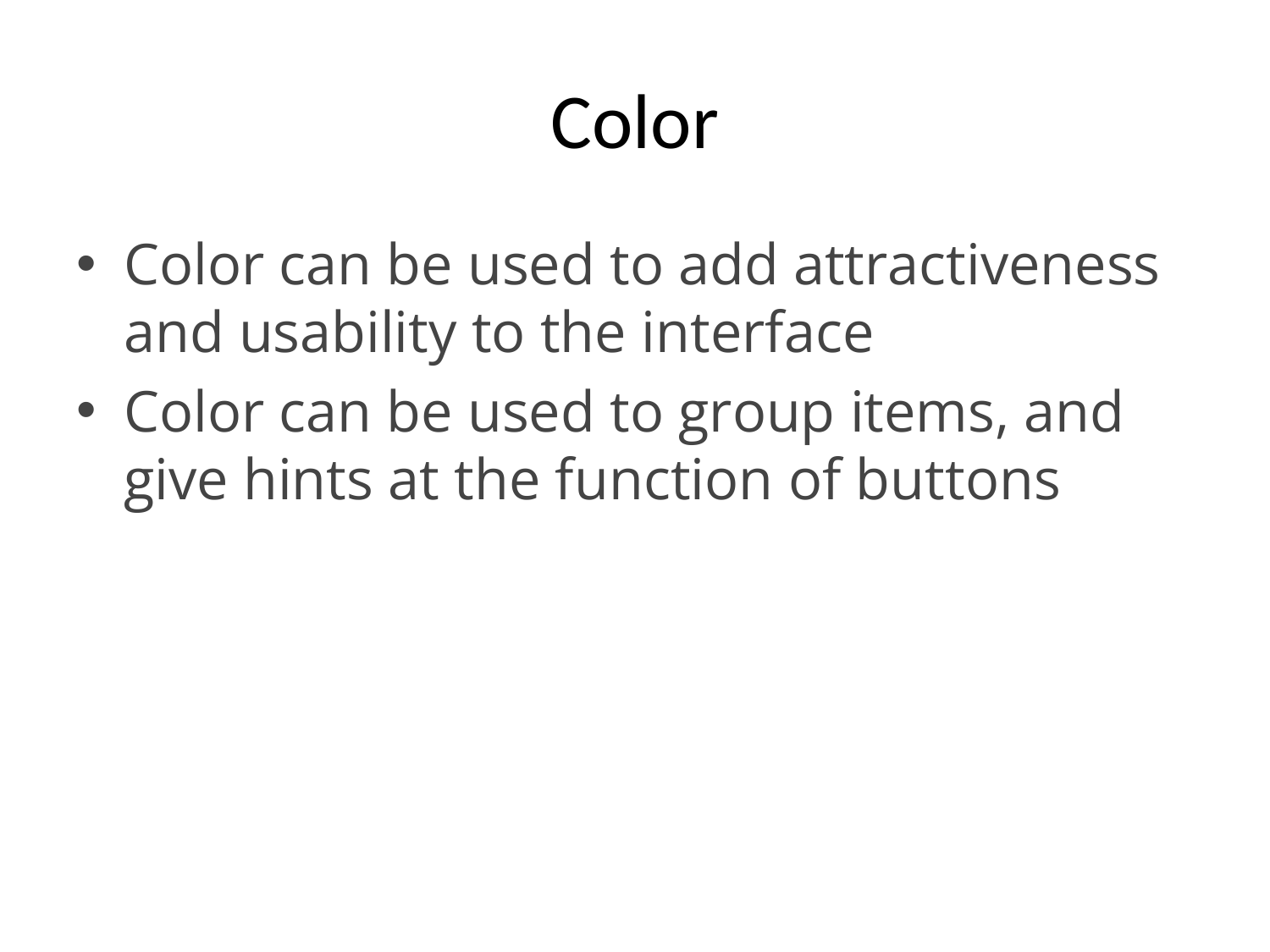

# Color
Color can be used to add attractiveness and usability to the interface
Color can be used to group items, and give hints at the function of buttons